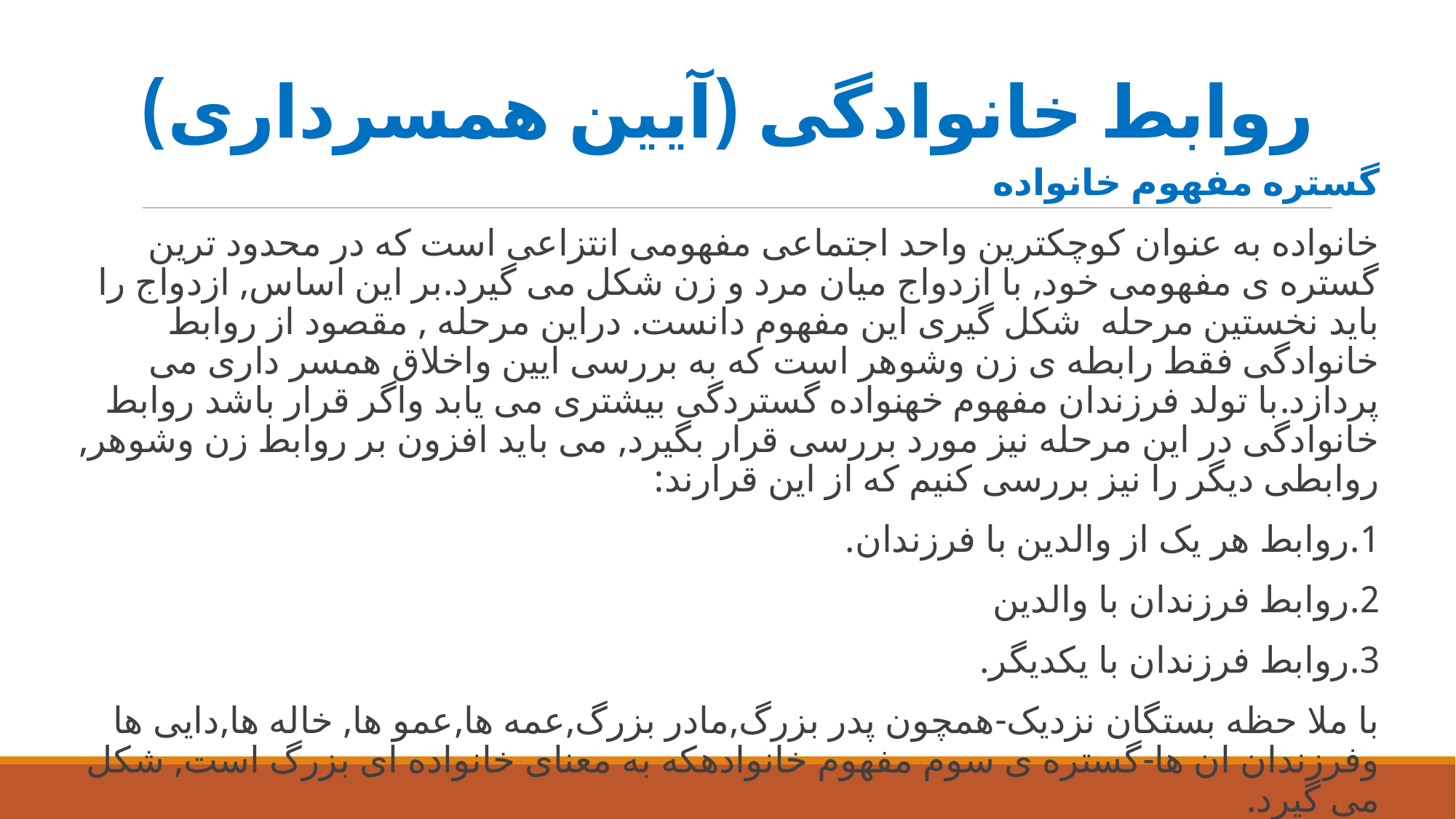

# روابط خانوادگی (آیین همسرداری)
گستره مفهوم خانواده
خانواده به عنوان کوچکترین واحد اجتماعی مفهومی انتزاعی است که در محدود ترین گستره ی مفهومی خود, با ازدواج میان مرد و زن شکل می گیرد.بر این اساس, ازدواج را باید نخستین مرحله  شکل گیری این مفهوم دانست. دراین مرحله , مقصود از روابط خانوادگی فقط رابطه ی زن وشوهر است که به بررسی ایین واخلاق همسر داری می پردازد.با تولد فرزندان مفهوم خهنواده گستردگی بیشتری می یابد واگر قرار باشد روابط خانوادگی در این مرحله نیز مورد بررسی قرار بگیرد, می باید افزون بر روابط زن وشوهر, روابطی دیگر را نیز بررسی کنیم که از این قرارند:
1.روابط هر یک از والدین با فرزندان.
2.روابط فرزندان با والدین
3.روابط فرزندان با یکدیگر.
با ملا حظه بستگان نزدیک-همچون پدر بزرگ,مادر بزرگ,عمه ها,عمو ها, خاله ها,دایی ها وفرزندان ان ها-گستره ی سوم مفهوم خانوادهکه به معنای خانواده ای بزرگ است, شکل می گیرد.